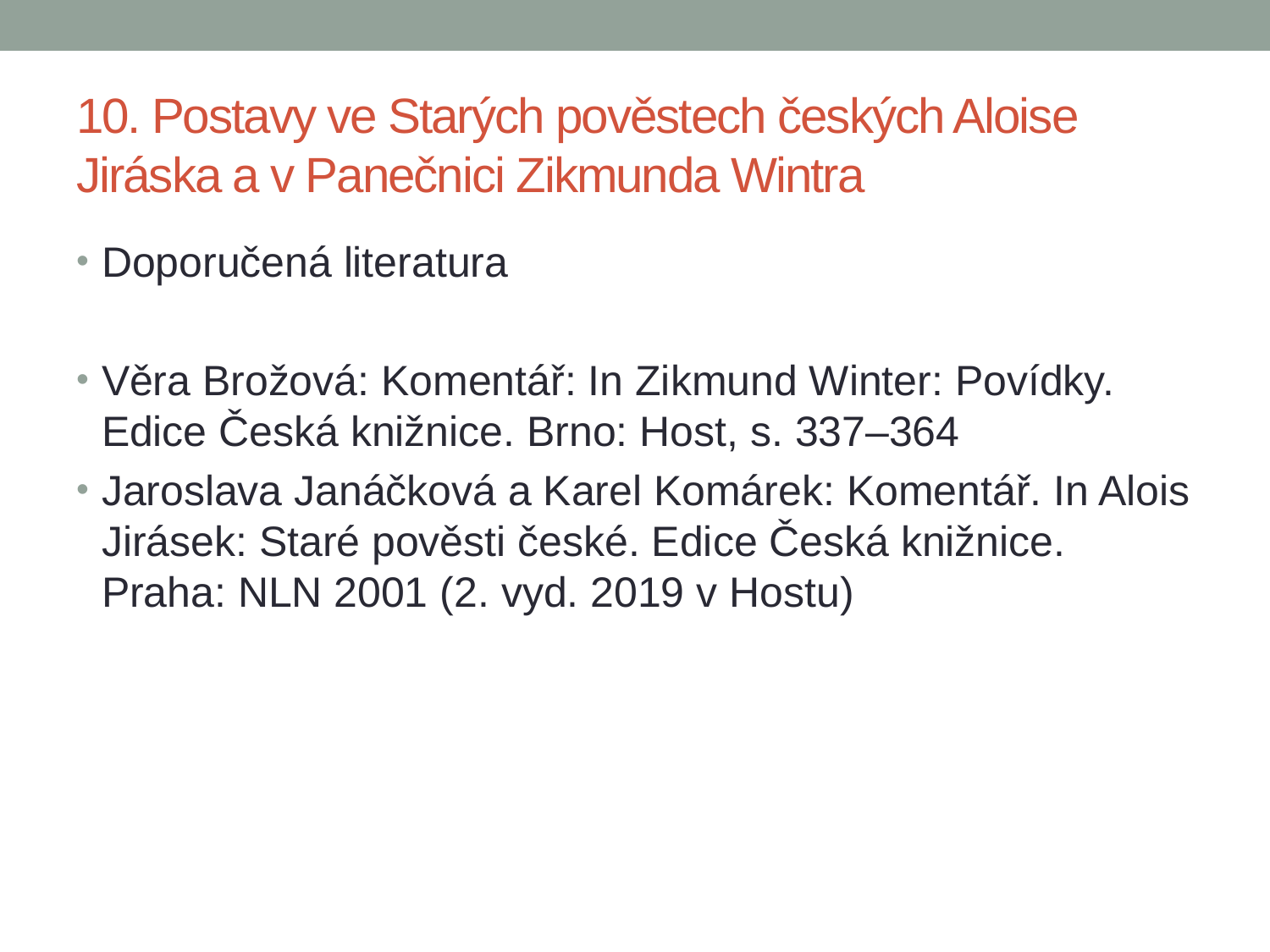

# 10. Postavy ve Starých pověstech českých Aloise Jiráska a v Panečnici Zikmunda Wintra
Doporučená literatura

Věra Brožová: Komentář: In Zikmund Winter: Povídky. Edice Česká knižnice. Brno: Host, s. 337–364
Jaroslava Janáčková a Karel Komárek: Komentář. In Alois Jirásek: Staré pověsti české. Edice Česká knižnice. Praha: NLN 2001 (2. vyd. 2019 v Hostu)